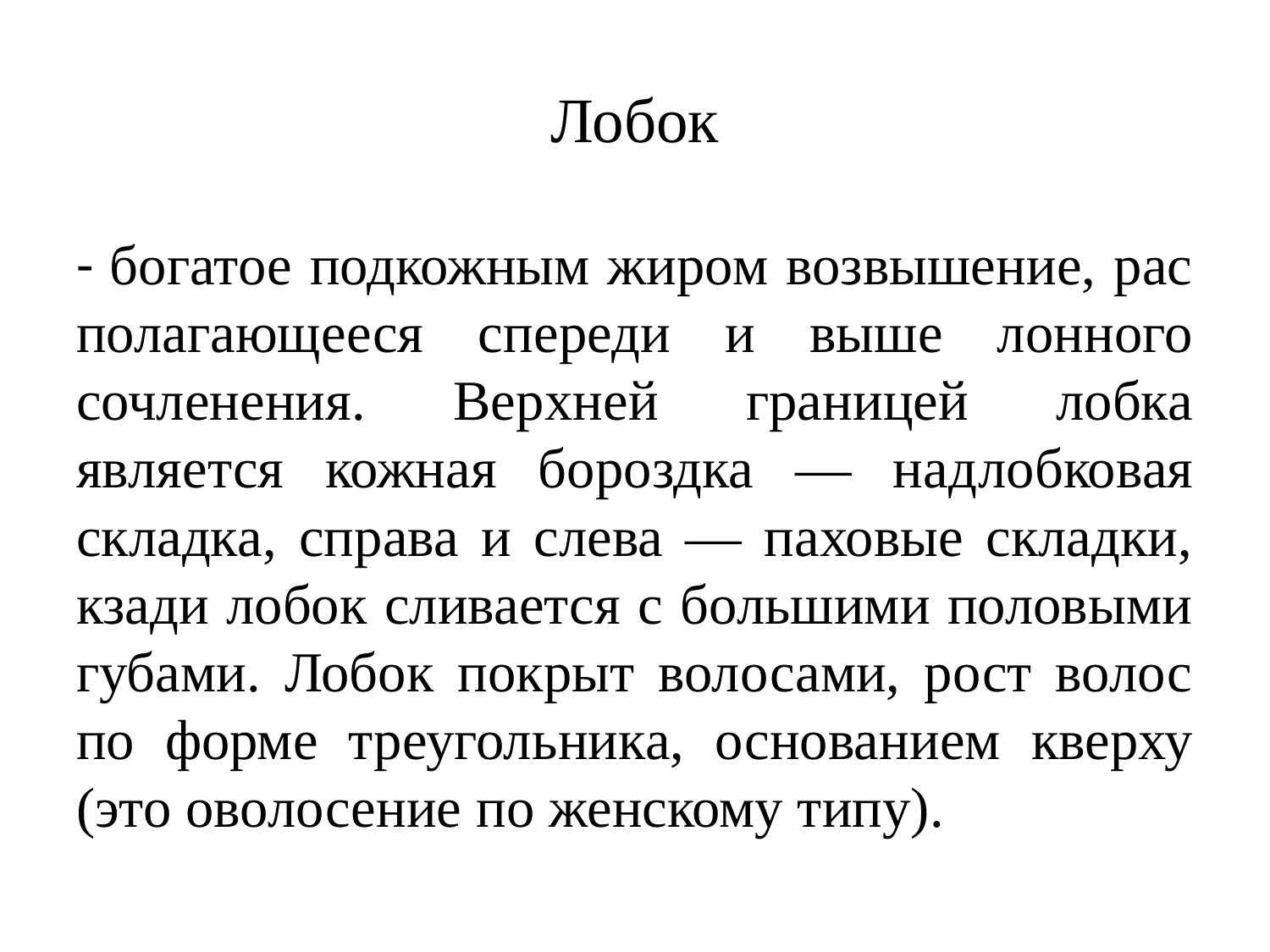

# Лобок
- богатое подкожным жиром возвышение, рас­полагающееся спереди и выше лонного сочленения. Вер­хней границей лобка является кожная бороздка — над­лобковая складка, справа и слева — паховые складки, кзади лобок сливается с большими половыми губами. Лобок покрыт волосами, рост волос по форме треуголь­ника, основанием кверху (это оволосение по женскому типу).